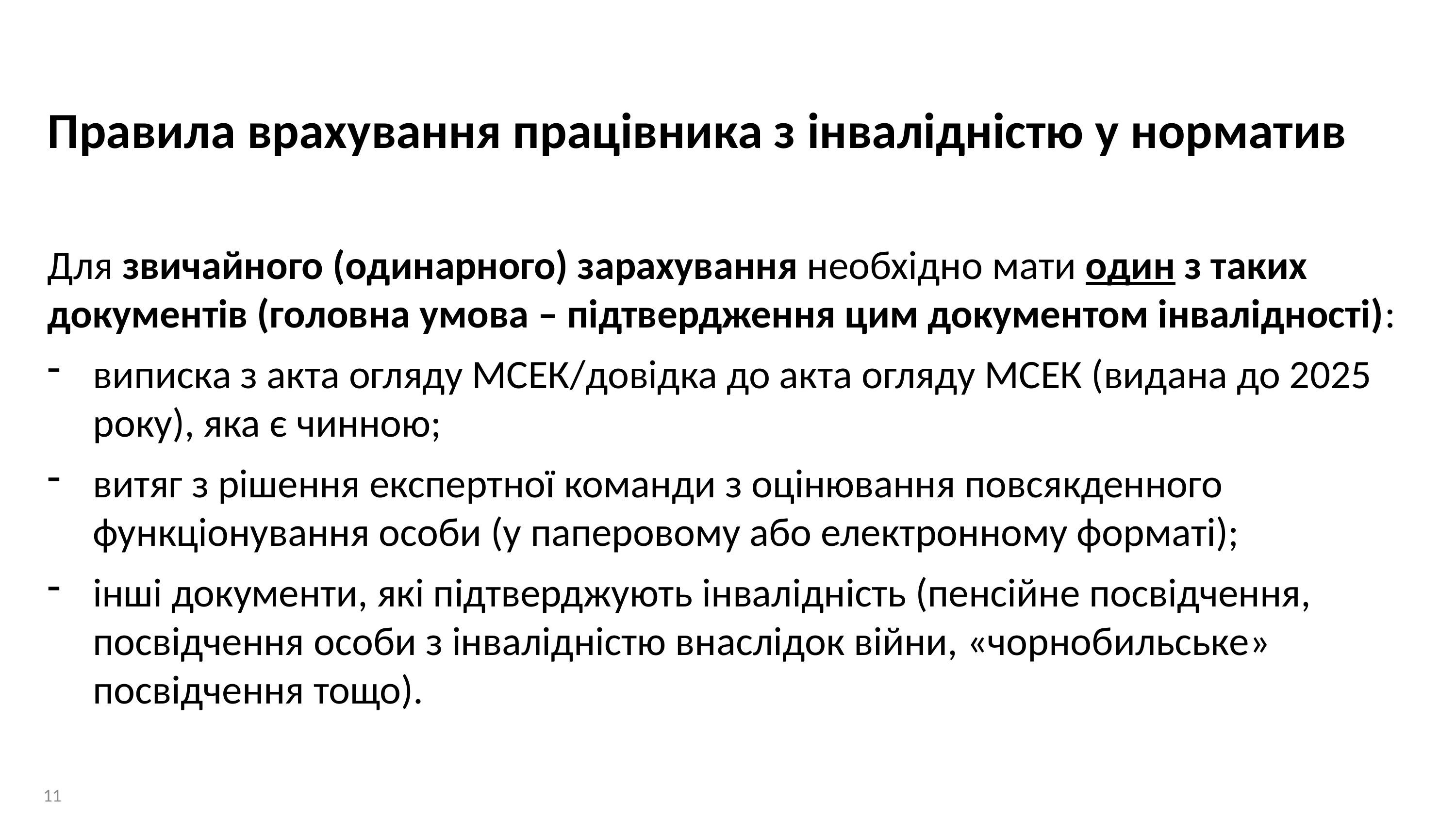

Правила врахування працівника з інвалідністю у норматив
Для звичайного (одинарного) зарахування необхідно мати один з таких документів (головна умова – підтвердження цим документом інвалідності):
виписка з акта огляду МСЕК/довідка до акта огляду МСЕК (видана до 2025 року), яка є чинною;
витяг з рішення експертної команди з оцінювання повсякденного функціонування особи (у паперовому або електронному форматі);
інші документи, які підтверджують інвалідність (пенсійне посвідчення, посвідчення особи з інвалідністю внаслідок війни, «чорнобильське» посвідчення тощо).
11